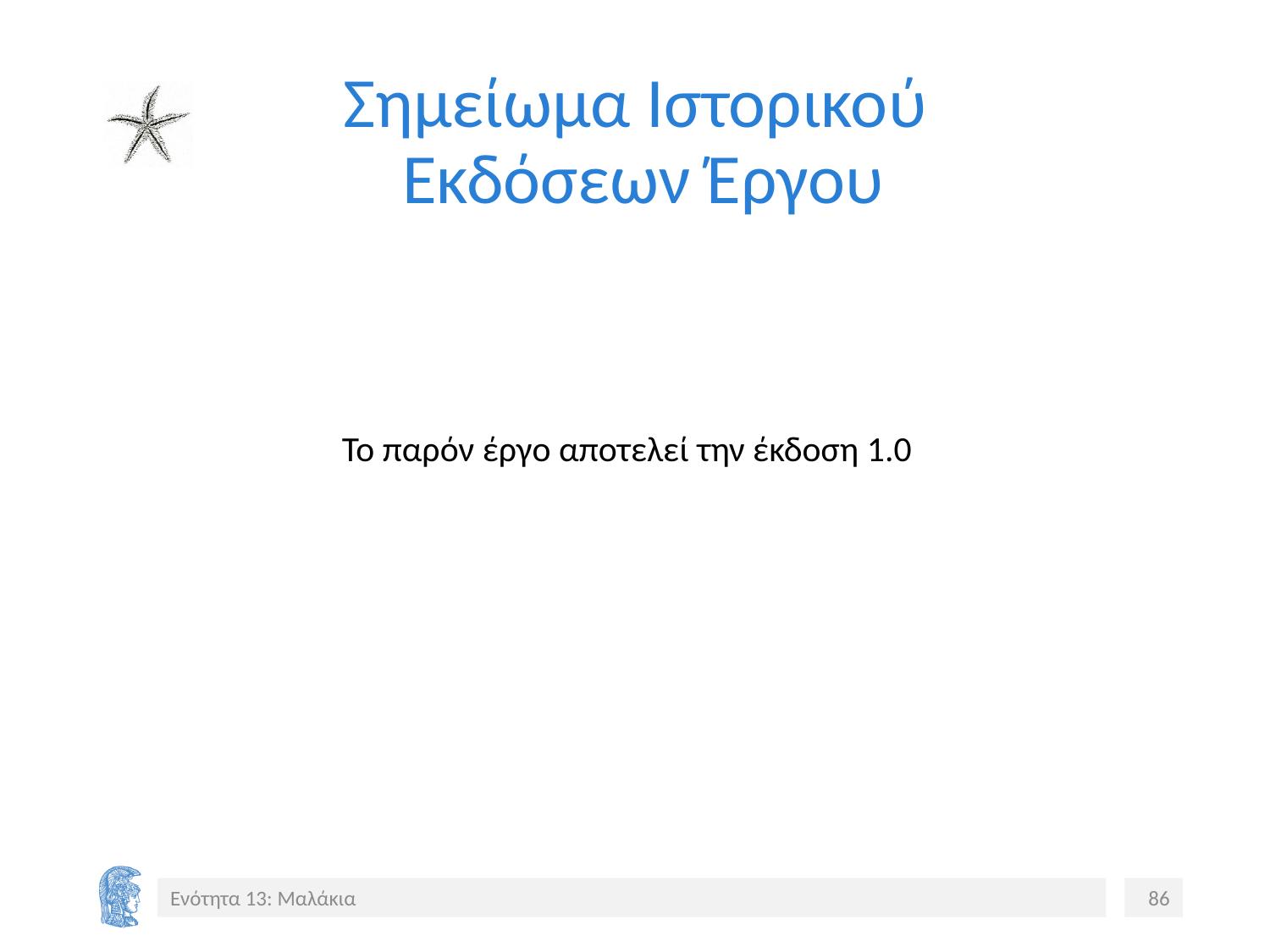

# Σημείωμα Ιστορικού Εκδόσεων Έργου

Το παρόν έργο αποτελεί την έκδοση 1.0

Ενότητα 13: Μαλάκια
86